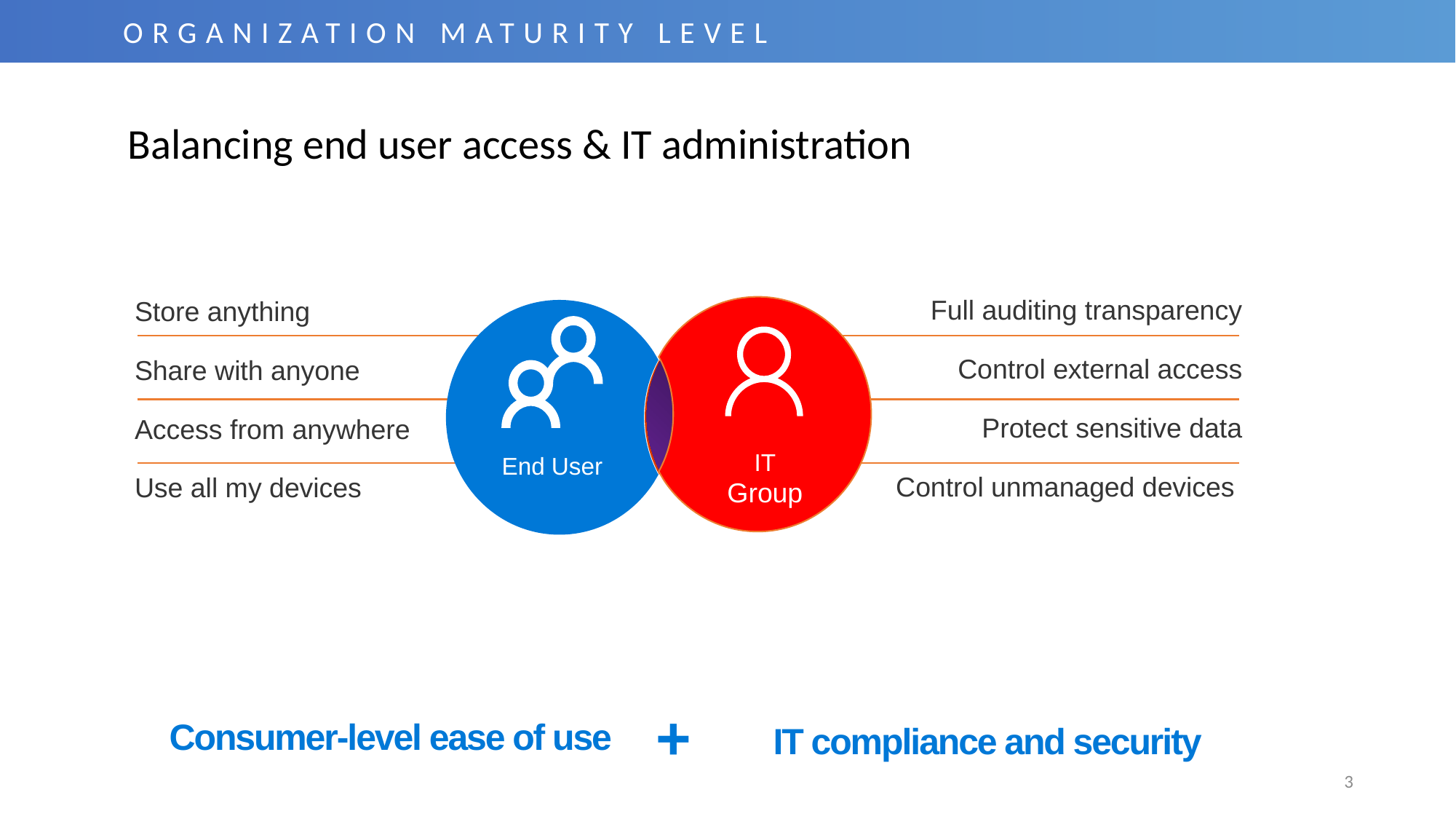

Organization maturity level
Balancing end user access & IT administration
Full auditing transparency

Control external access

Protect sensitive data

Control unmanaged devices
Store anything

Share with anyone

Access from anywhere

Use all my devices
IT
End User

Group
+
Consumer-level ease of use
IT compliance and security
3